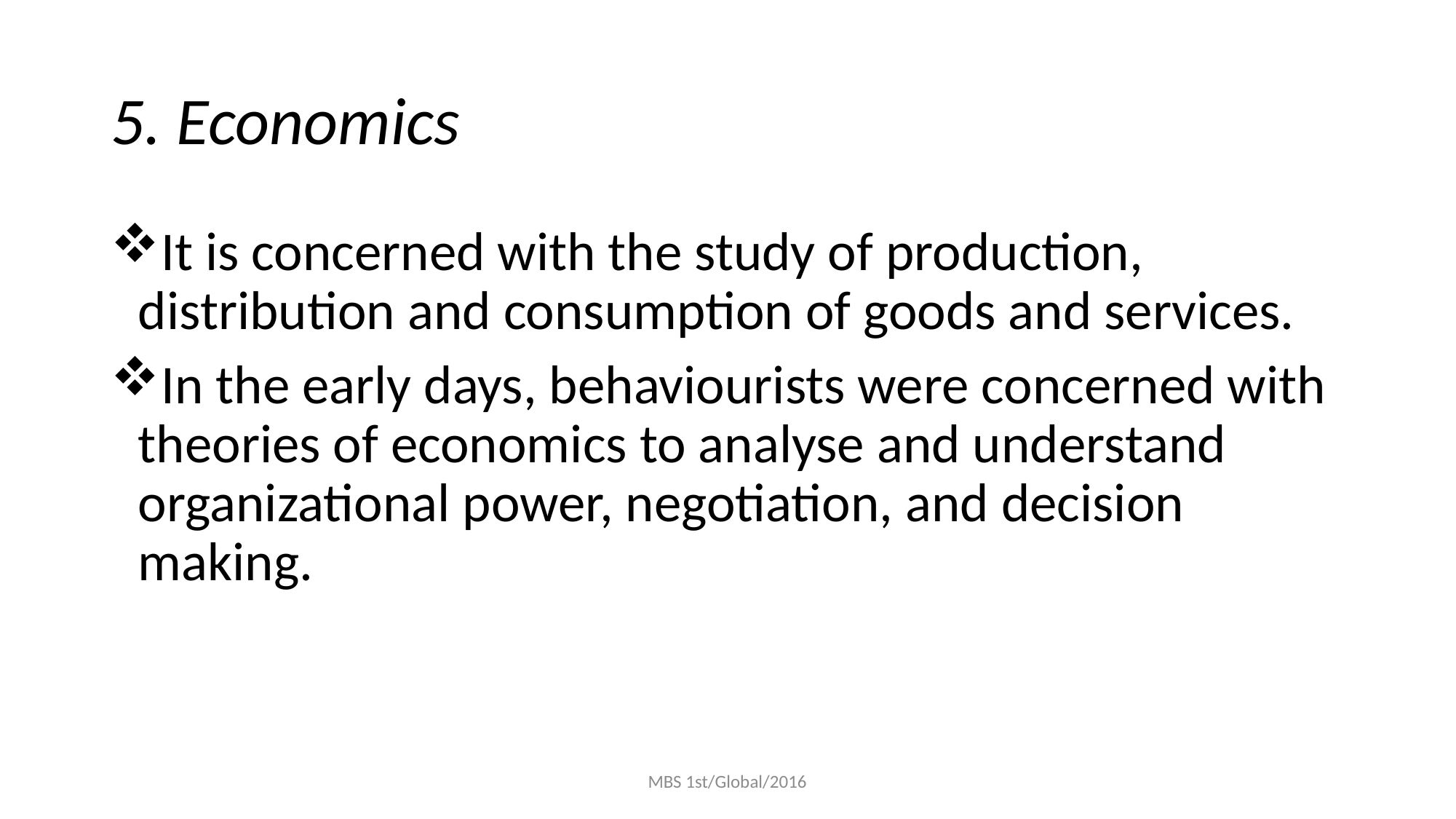

# 5. Economics
It is concerned with the study of production, distribution and consumption of goods and services.
In the early days, behaviourists were concerned with theories of economics to analyse and understand organizational power, negotiation, and decision making.
MBS 1st/Global/2016